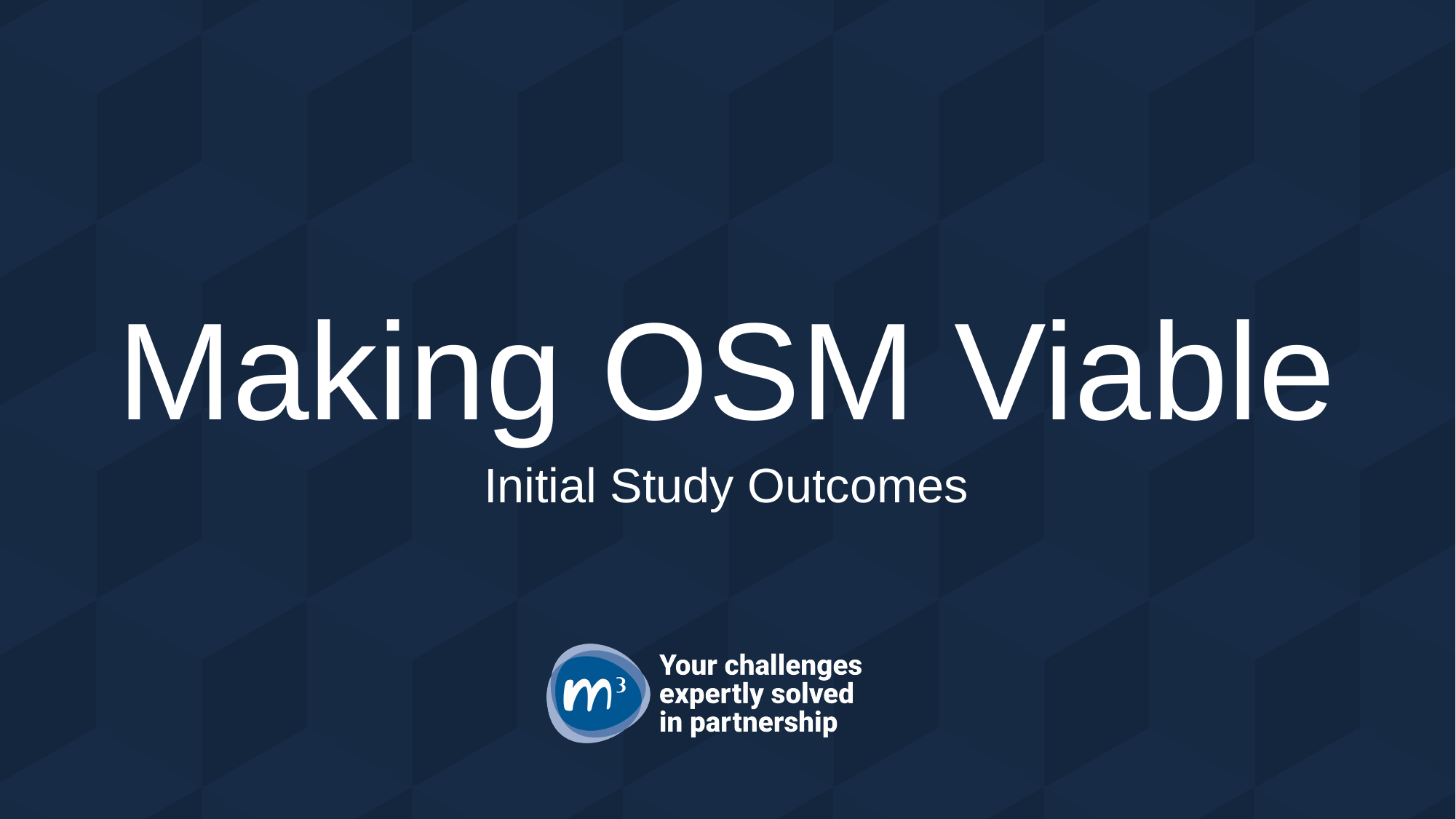

# Making OSM Viable
Initial Study Outcomes